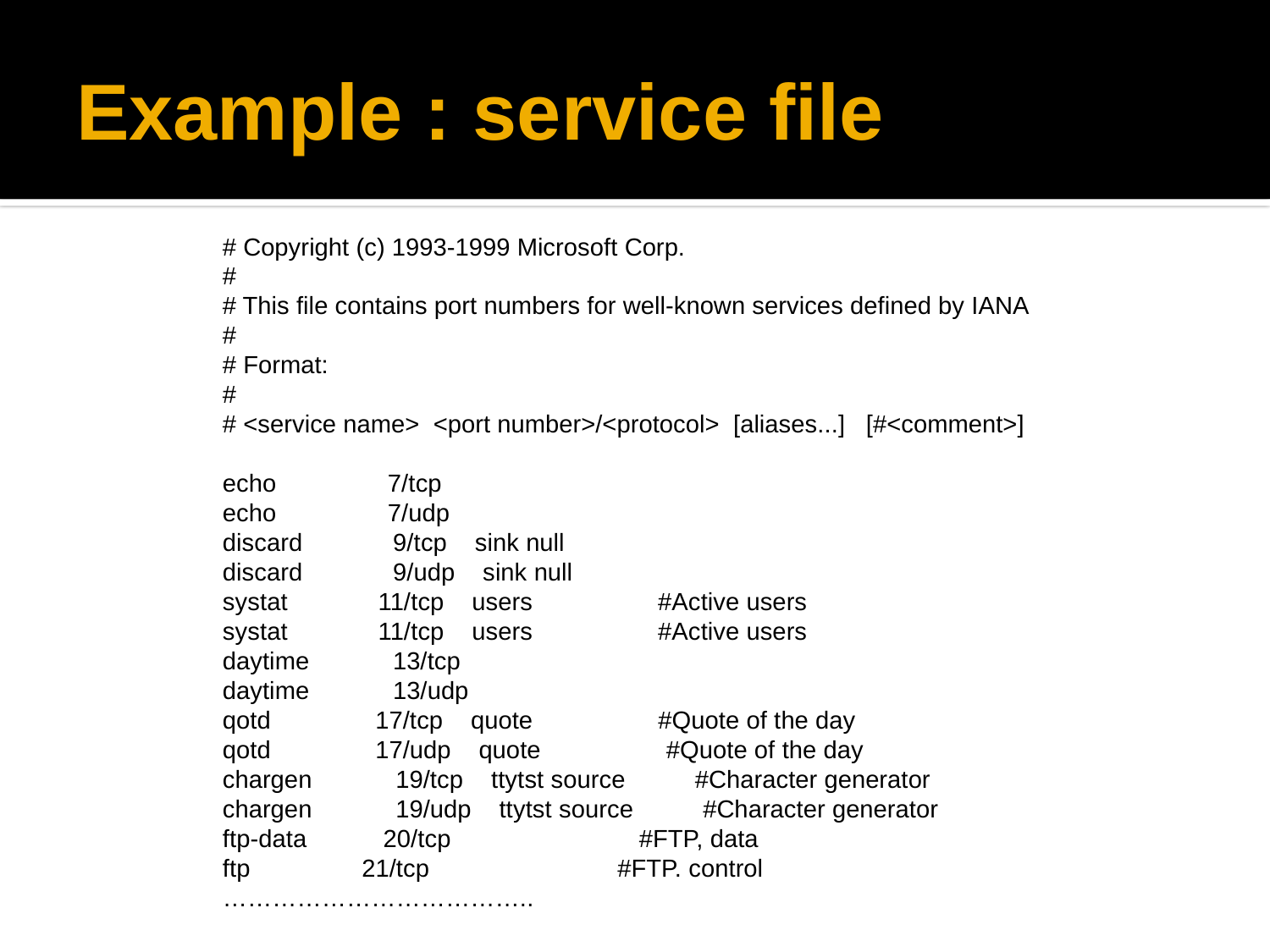

# Example : service file
# Copyright (c) 1993-1999 Microsoft Corp.
#
# This file contains port numbers for well-known services defined by IANA
#
# Format:
#
# <service name>  <port number>/<protocol>  [aliases...]   [#<comment>]

echo                7/tcp
echo                7/udp
discard             9/tcp    sink null
discard             9/udp    sink null
systat             11/tcp    users                  #Active users
systat             11/tcp    users                  #Active users
daytime            13/tcp
daytime            13/udp
qotd               17/tcp    quote                  #Quote of the day
qotd               17/udp    quote                  #Quote of the day
chargen            19/tcp    ttytst source          #Character generator
chargen            19/udp    ttytst source          #Character generator
ftp-data           20/tcp                           #FTP, data
ftp                21/tcp                           #FTP. control
………………………………..